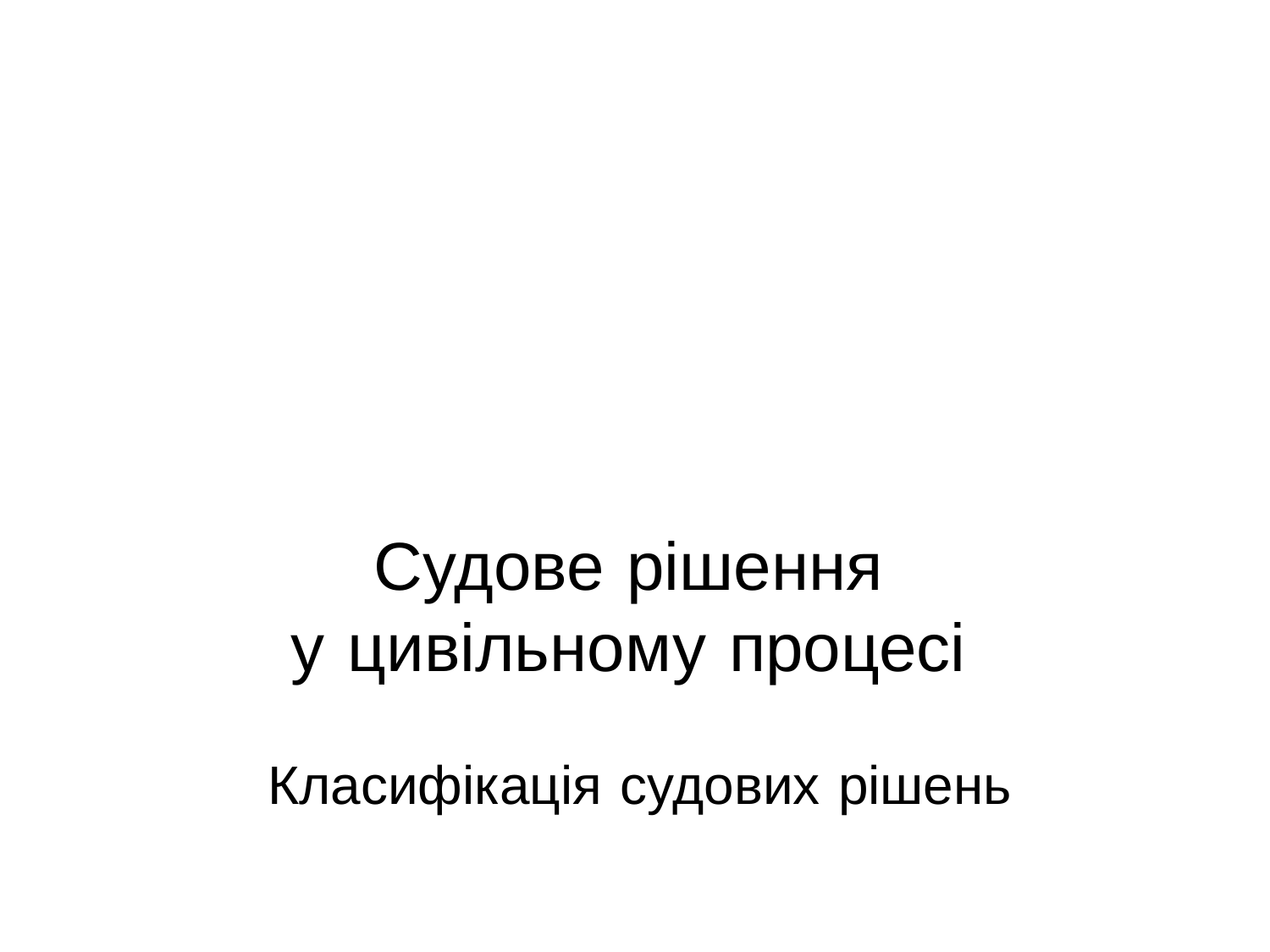

Судове рішення
у цивільному процесі
Класифікація судових рішень

#